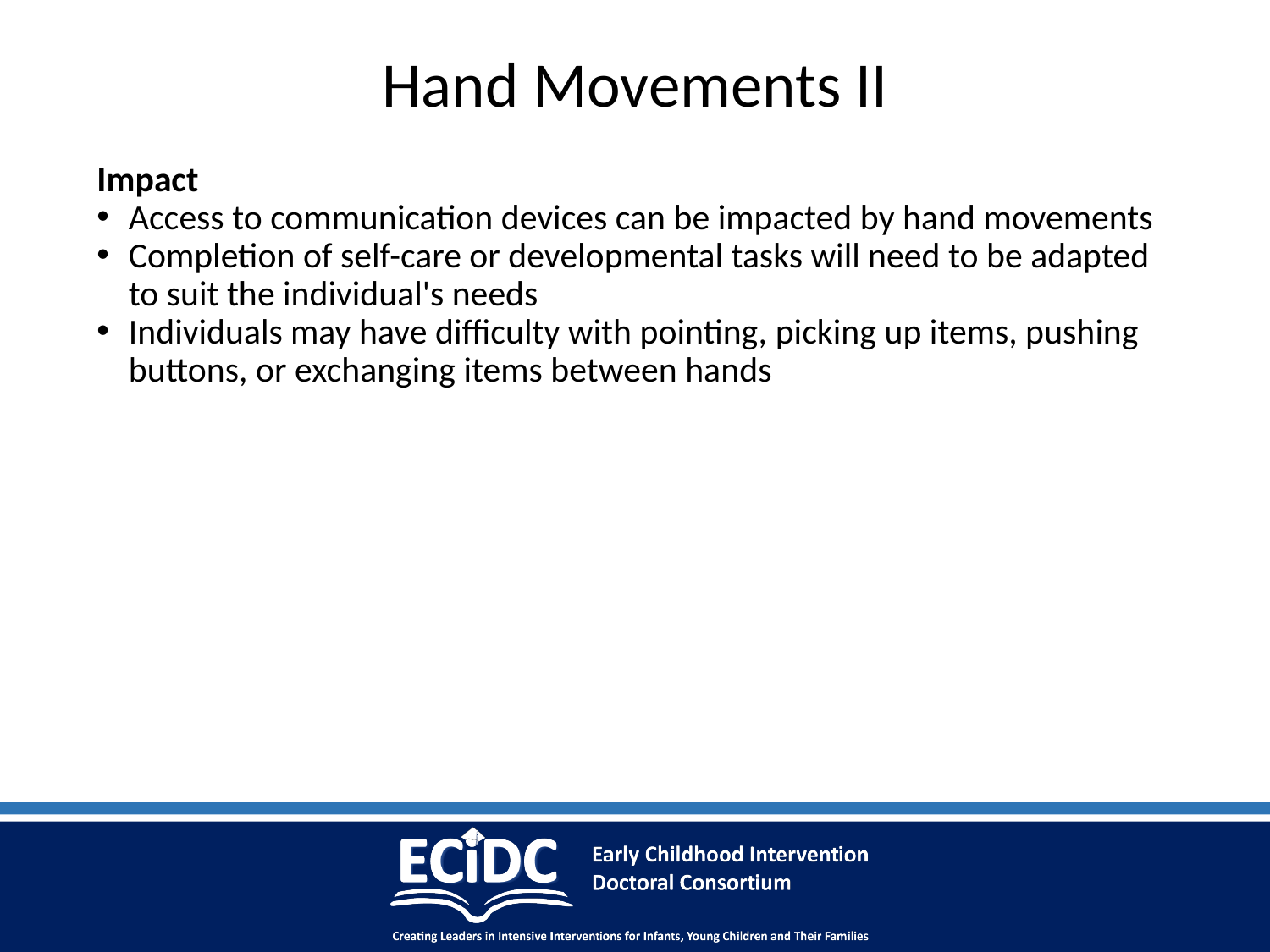

# Hand Movements II
Impact
Access to communication devices can be impacted by hand movements
Completion of self-care or developmental tasks will need to be adapted to suit the individual's needs
Individuals may have difficulty with pointing, picking up items, pushing buttons, or exchanging items between hands